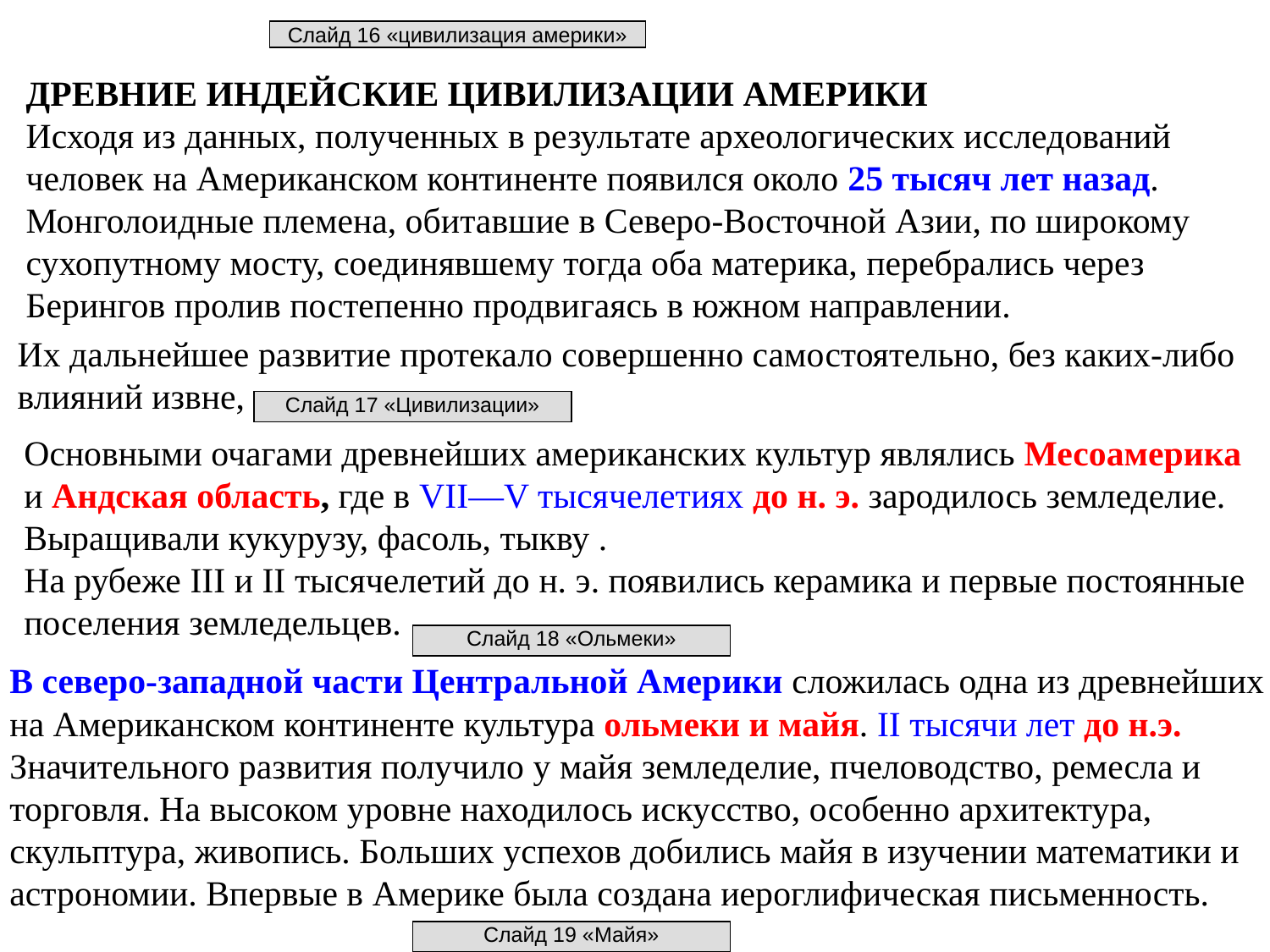

Слайд 16 «цивилизация америки»
ДРЕВНИЕ ИНДЕЙСКИЕ ЦИВИЛИЗАЦИИ АМЕРИКИ
Исходя из данных, полученных в результате археологических исследований
человек на Американском континенте появился около 25 тысяч лет назад.
Монголоидные племена, обитавшие в Северо-Восточной Азии, по широкому
сухопутному мосту, соединявшему тогда оба материка, перебрались через
Берингов пролив постепенно продвигаясь в южном направлении.
Их дальнейшее развитие протекало совершенно самостоятельно, без каких-либо
влияний извне,
Слайд 17 «Цивилизации»
Основными очагами древнейших американских культур являлись Месоамерика
и Андская область, где в VII—V тысячелетиях до н. э. зародилось земледелие.
Выращивали кукурузу, фасоль, тыкву .
На рубеже III и II тысячелетий до н. э. появи­лись керамика и первые постоянные
поселения земледельцев.
Слайд 18 «Ольмеки»
В северо-западной части Центральной Америки сложилась одна из древнейших
на Американском континенте культура ольмеки и майя. II тысячи лет до н.э.
Значительного развития получило у майя земледелие, пчеловодство, ремесла и
торговля. На высоком уровне находилось искусство, особенно архитектура,
скульптура, живопись. Больших успехов добились майя в изучении математики и
астрономии. Впервые в Америке была создана иероглифическая письменность.
Слайд 19 «Майя»